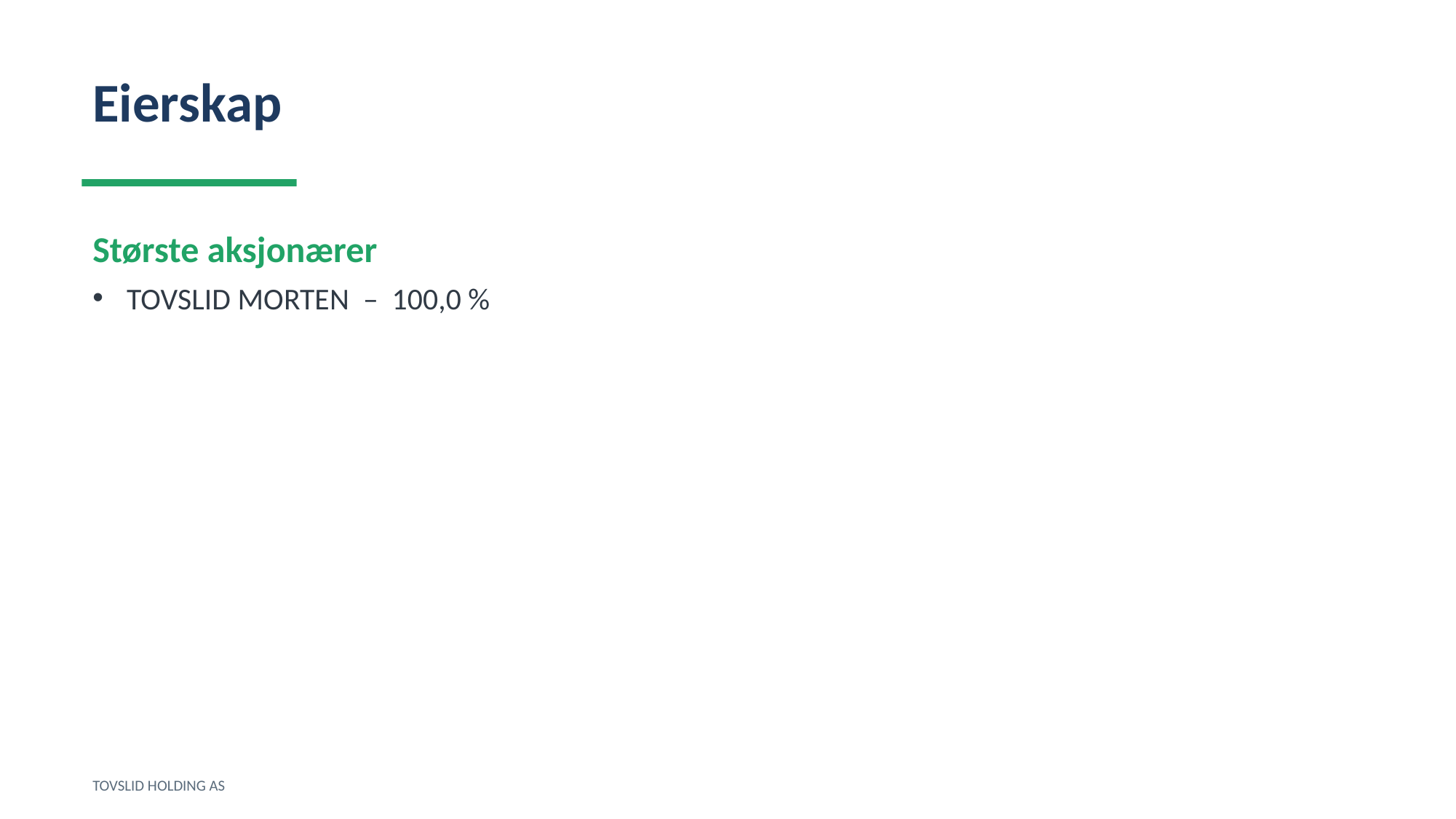

Eierskap

Største aksjonærer
TOVSLID MORTEN  –  100,0 %
TOVSLID HOLDING AS